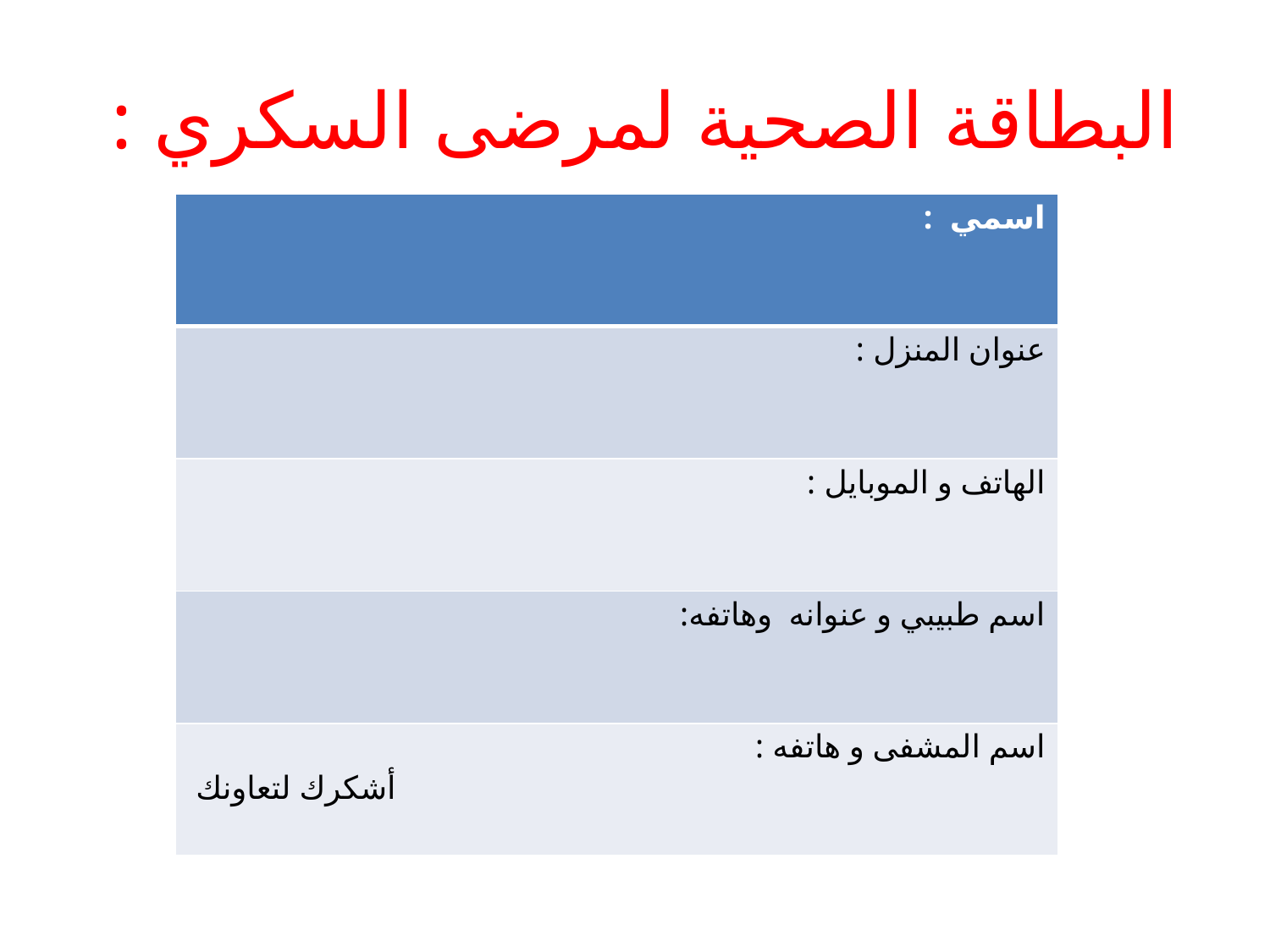

# البطاقة الصحية لمرضى السكري :
| اسمي : |
| --- |
| عنوان المنزل : |
| الهاتف و الموبايل : |
| اسم طبيبي و عنوانه وهاتفه: |
| اسم المشفى و هاتفه : أشكرك لتعاونك |